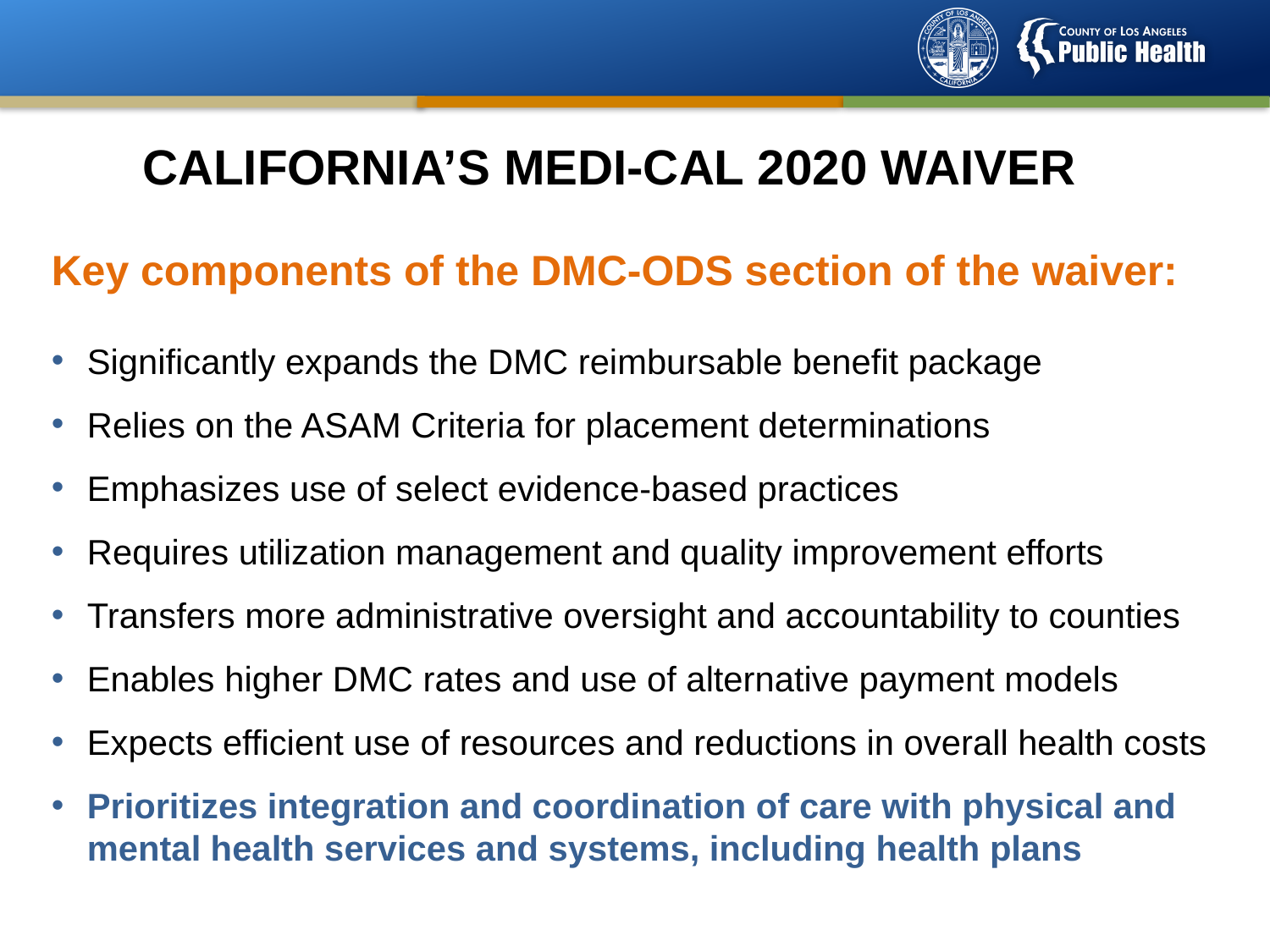

# California’s Medi-cal 2020 waiver
Key components of the DMC-ODS section of the waiver:

Significantly expands the DMC reimbursable benefit package
Relies on the ASAM Criteria for placement determinations
Emphasizes use of select evidence-based practices
Requires utilization management and quality improvement efforts
Transfers more administrative oversight and accountability to counties
Enables higher DMC rates and use of alternative payment models
Expects efficient use of resources and reductions in overall health costs
Prioritizes integration and coordination of care with physical and mental health services and systems, including health plans